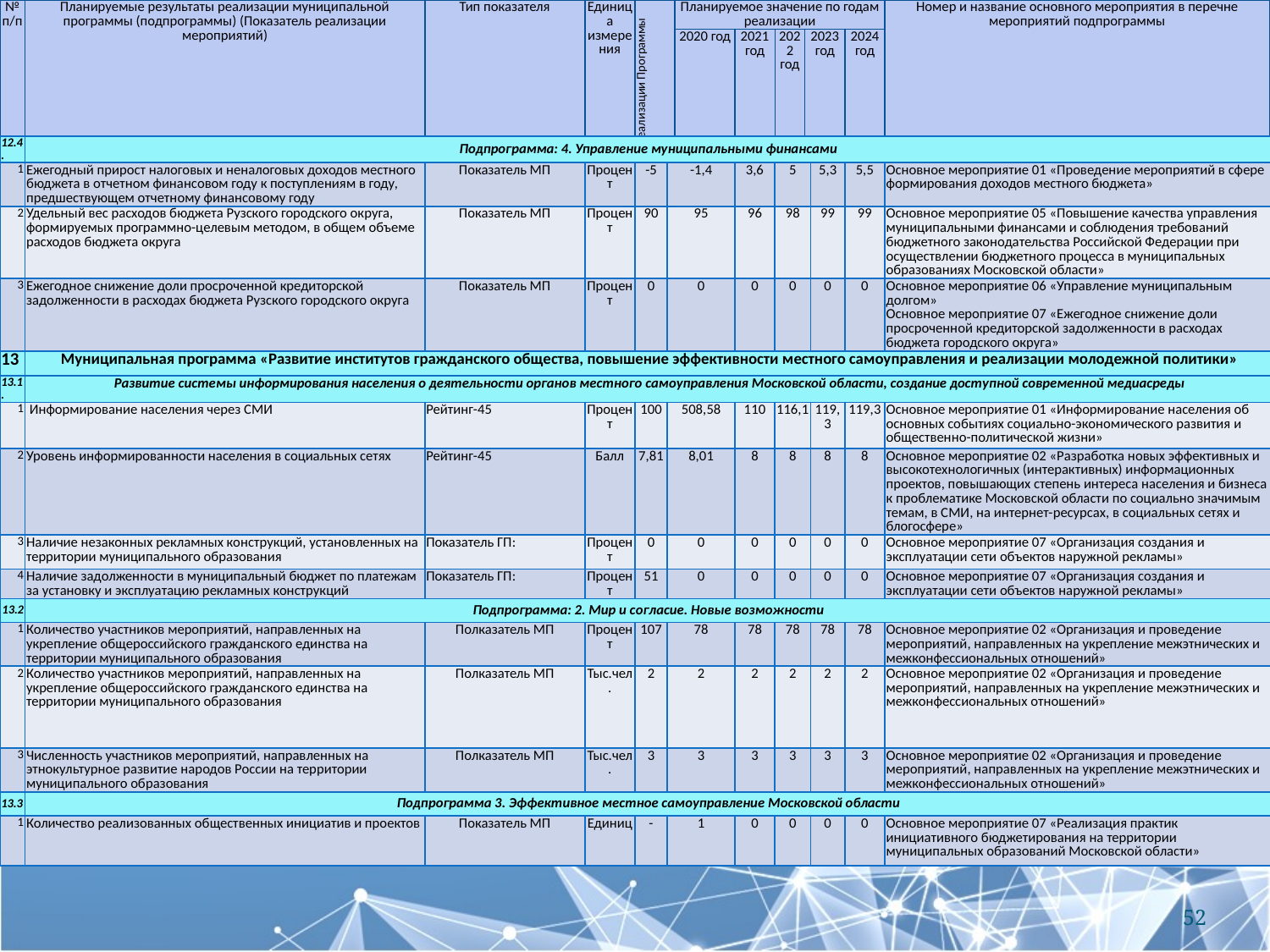

| № п/п | Планируемые результаты реализации муниципальной программы (подпрограммы) (Показатель реализации мероприятий) | Тип показателя | Единица измерения | Базовое значение показателя на начало реализации Программы | Планируемое значение по годам реализации |  |  |  |  | Номер и название основного мероприятия в перечне мероприятий подпрограммы |
| --- | --- | --- | --- | --- | --- | --- | --- | --- | --- | --- |
|  |  |  |  |  | 2020 год | 2021 год | 2022 год | 2023 год | 2024 год |  |
| 1 | 2 | 3 | 4 | 5 | 6 | 7 | 8 | 9 | 10 | 11 |
| 12.4. | Подпрограмма: 4. Управление муниципальными финансами |  |  |  |  |  |  |  |  |  |
| --- | --- | --- | --- | --- | --- | --- | --- | --- | --- | --- |
| 1 | Ежегодный прирост налоговых и неналоговых доходов местного бюджета в отчетном финансовом году к поступлениям в году, предшествующем отчетному финансовому году | Показатель МП | Процент | -5 | -1,4 | 3,6 | 5 | 5,3 | 5,5 | Основное мероприятие 01 «Проведение мероприятий в сфере формирования доходов местного бюджета» |
| 2 | Удельный вес расходов бюджета Рузского городского округа, формируемых программно-целевым методом, в общем объеме расходов бюджета округа | Показатель МП | Процент | 90 | 95 | 96 | 98 | 99 | 99 | Основное мероприятие 05 «Повышение качества управления муниципальными финансами и соблюдения требований бюджетного законодательства Российской Федерации при осуществлении бюджетного процесса в муниципальных образованиях Московской области» |
| 3 | Ежегодное снижение доли просроченной кредиторской задолженности в расходах бюджета Рузского городского округа | Показатель МП | Процент | 0 | 0 | 0 | 0 | 0 | 0 | Основное мероприятие 06 «Управление муниципальным долгом» Основное мероприятие 07 «Ежегодное снижение доли просроченной кредиторской задолженности в расходах бюджета городского округа» |
| 13 | Муниципальная программа «Развитие институтов гражданского общества, повышение эффективности местного самоуправления и реализации молодежной политики» |  |  |  |  |  |  |  |  |  |
| 13.1. | Развитие системы информирования населения о деятельности органов местного самоуправления Московской области, создание доступной современной медиасреды |  |  |  |  |  |  |  |  |  |
| 1 | Информирование населения через СМИ | Рейтинг-45 | Процент | 100 | 508,58 | 110 | 116,1 | 119,3 | 119,3 | Основное мероприятие 01 «Информирование населения об основных событиях социально-экономического развития и общественно-политической жизни» |
| 2 | Уровень информированности населения в социальных сетях | Рейтинг-45 | Балл | 7,81 | 8,01 | 8 | 8 | 8 | 8 | Основное мероприятие 02 «Разработка новых эффективных и высокотехнологичных (интерактивных) информационных проектов, повышающих степень интереса населения и бизнеса к проблематике Московской области по социально значимым темам, в СМИ, на интернет-ресурсах, в социальных сетях и блогосфере» |
| 3 | Наличие незаконных рекламных конструкций, установленных на территории муниципального образования | Показатель ГП: | Процент | 0 | 0 | 0 | 0 | 0 | 0 | Основное мероприятие 07 «Организация создания и эксплуатации сети объектов наружной рекламы» |
| 4 | Наличие задолженности в муниципальный бюджет по платежам за установку и эксплуатацию рекламных конструкций | Показатель ГП: | Процент | 51 | 0 | 0 | 0 | 0 | 0 | Основное мероприятие 07 «Организация создания и эксплуатации сети объектов наружной рекламы» |
| 13.2 | Подпрограмма: 2. Мир и согласие. Новые возможности |  |  |  |  |  |  |  |  |  |
| 1 | Количество участников мероприятий, направленных на укрепление общероссийского гражданского единства на территории муниципального образования | Полказатель МП | Процент | 107 | 78 | 78 | 78 | 78 | 78 | Основное мероприятие 02 «Организация и проведение мероприятий, направленных на укрепление межэтнических и межконфессиональных отношений» |
| 2 | Количество участников мероприятий, направленных на укрепление общероссийского гражданского единства на территории муниципального образования | Полказатель МП | Тыс.чел. | 2 | 2 | 2 | 2 | 2 | 2 | Основное мероприятие 02 «Организация и проведение мероприятий, направленных на укрепление межэтнических и межконфессиональных отношений» |
| 3 | Численность участников мероприятий, направленных на этнокультурное развитие народов России на территории муниципального образования | Полказатель МП | Тыс.чел. | 3 | 3 | 3 | 3 | 3 | 3 | Основное мероприятие 02 «Организация и проведение мероприятий, направленных на укрепление межэтнических и межконфессиональных отношений» |
| 13.3 | Подпрограмма 3. Эффективное местное самоуправление Московской области |  |  |  |  |  |  |  |  |  |
| 1 | Количество реализованных общественных инициатив и проектов | Показатель МП | Единиц | - | 1 | 0 | 0 | 0 | 0 | Основное мероприятие 07 «Реализация практик инициативного бюджетирования на территории муниципальных образований Московской области» |
52